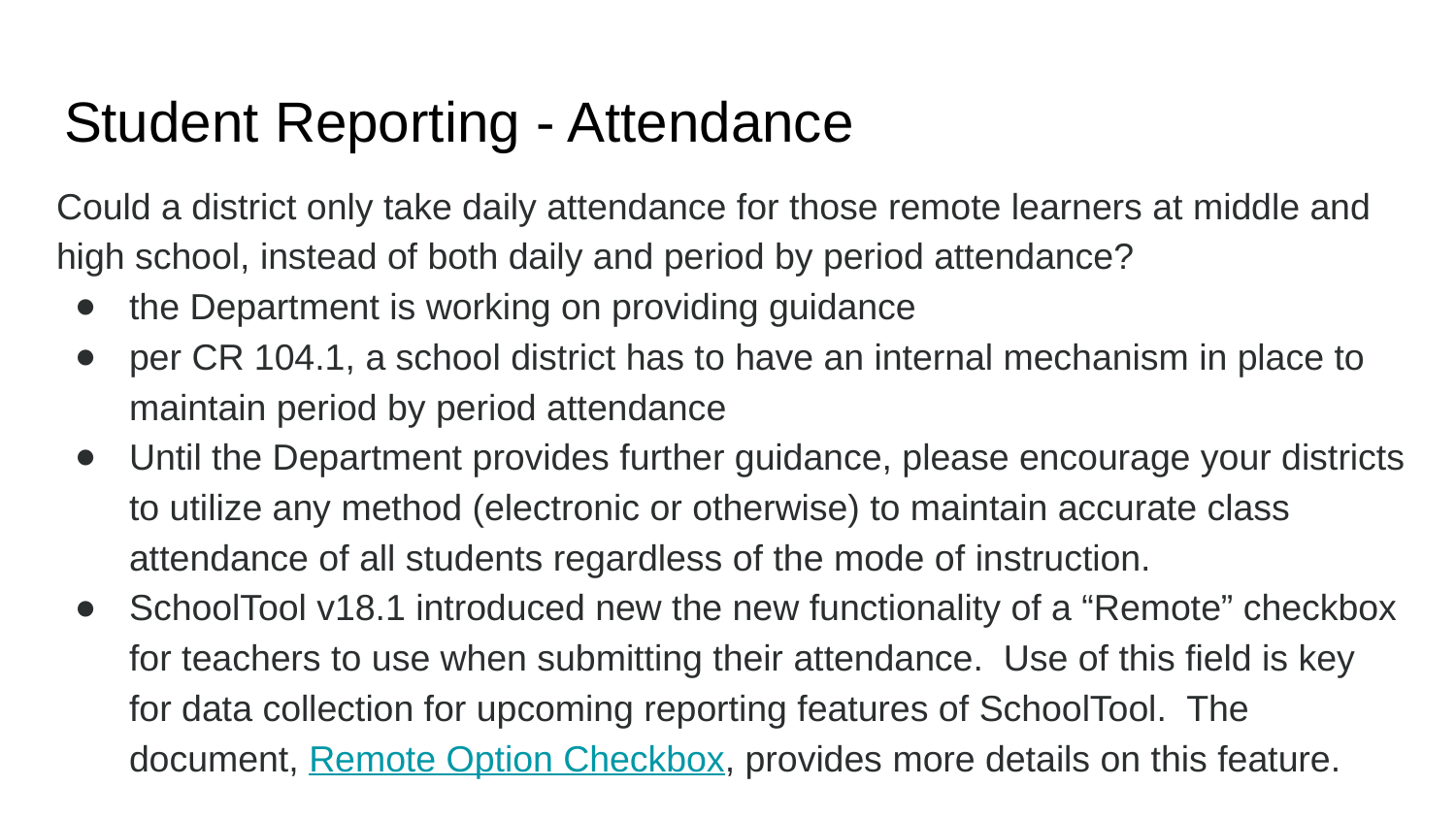

# Student Reporting - Attendance
Could a district only take daily attendance for those remote learners at middle and high school, instead of both daily and period by period attendance?
the Department is working on providing guidance
per CR 104.1, a school district has to have an internal mechanism in place to maintain period by period attendance
Until the Department provides further guidance, please encourage your districts to utilize any method (electronic or otherwise) to maintain accurate class attendance of all students regardless of the mode of instruction.
SchoolTool v18.1 introduced new the new functionality of a “Remote” checkbox for teachers to use when submitting their attendance.  Use of this field is key for data collection for upcoming reporting features of SchoolTool.  The document, Remote Option Checkbox, provides more details on this feature.